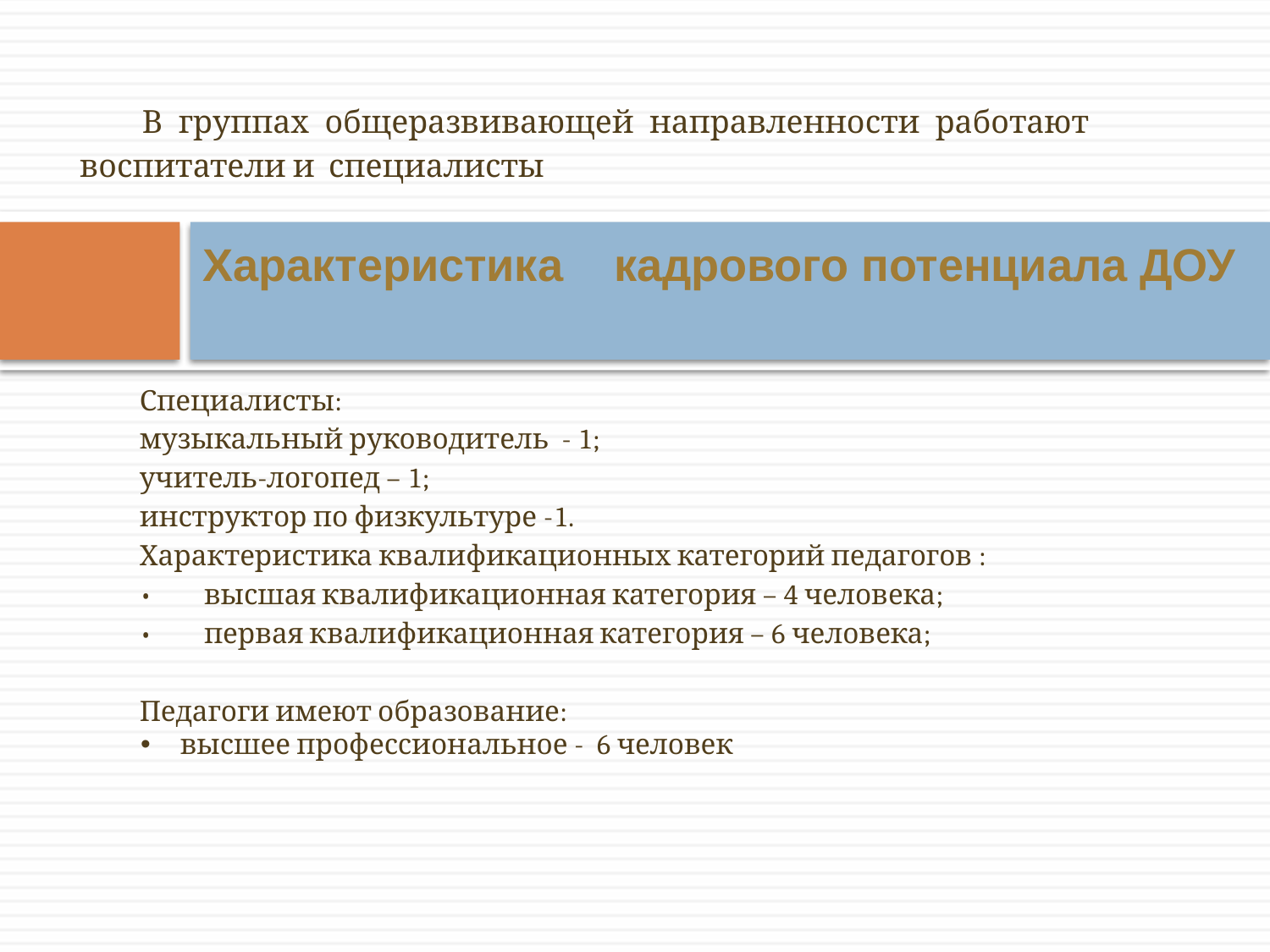

В группах общеразвивающей направленности работают  воспитатели и  специалисты

# Характеристика    кадрового потенциала ДОУ
Специалисты:
музыкальный руководитель  - 1;
учитель-логопед – 1;
инструктор по физкультуре -1.
Характеристика квалификационных категорий педагогов :
•	высшая квалификационная категория – 4 человека;
•	первая квалификационная категория – 6 человека;

Педагоги имеют образование:
высшее профессиональное -  6 человек